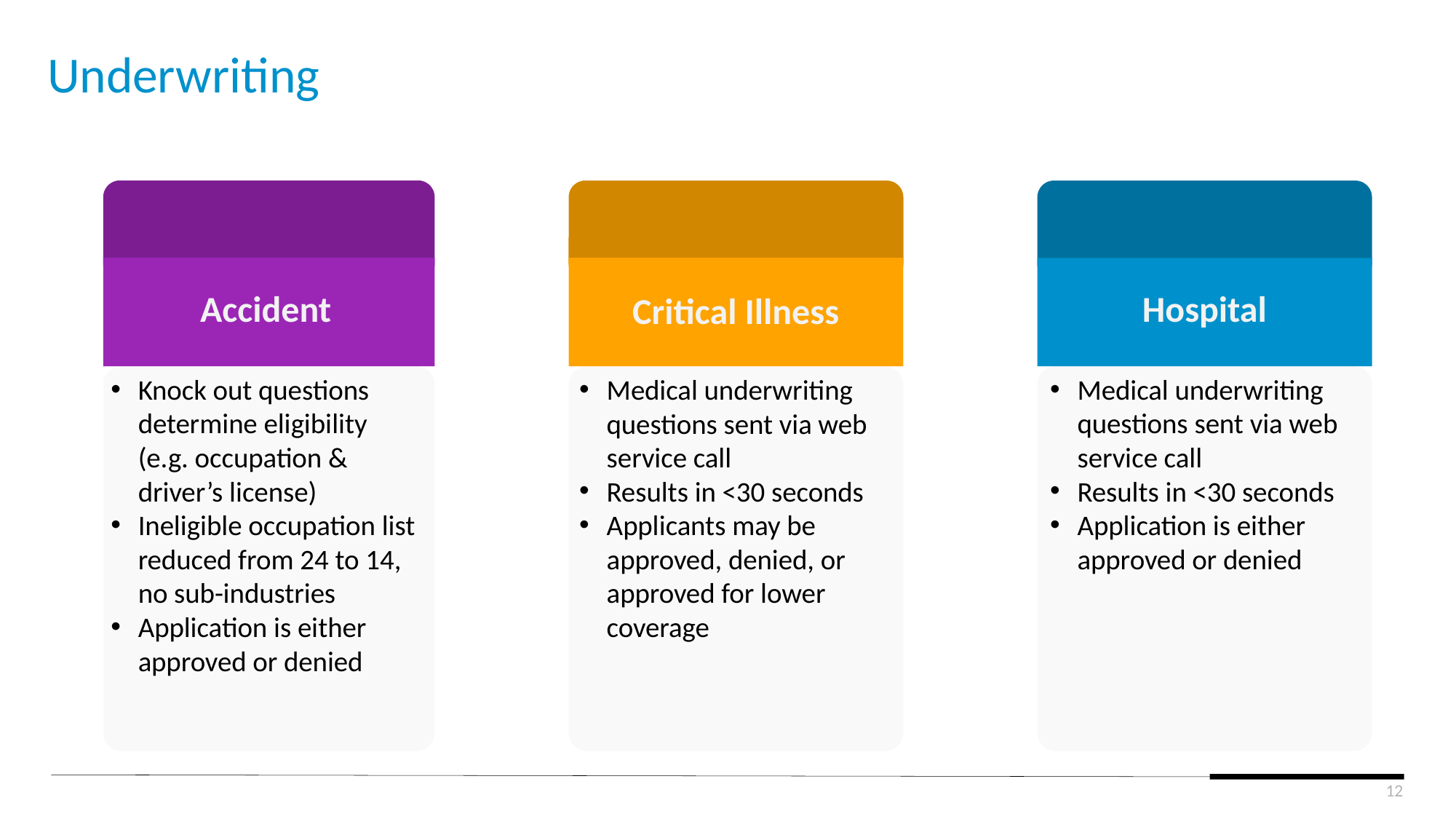

# Underwriting

Accident
Knock out questions determine eligibility (e.g. occupation & driver’s license)
Ineligible occupation list reduced from 24 to 14, no sub-industries
Application is either approved or denied

Critical Illness

Medical underwriting questions sent via web service call
Results in <30 seconds
Applicants may be approved, denied, or approved for lower coverage

Hospital

Medical underwriting questions sent via web service call
Results in <30 seconds
Application is either approved or denied
12